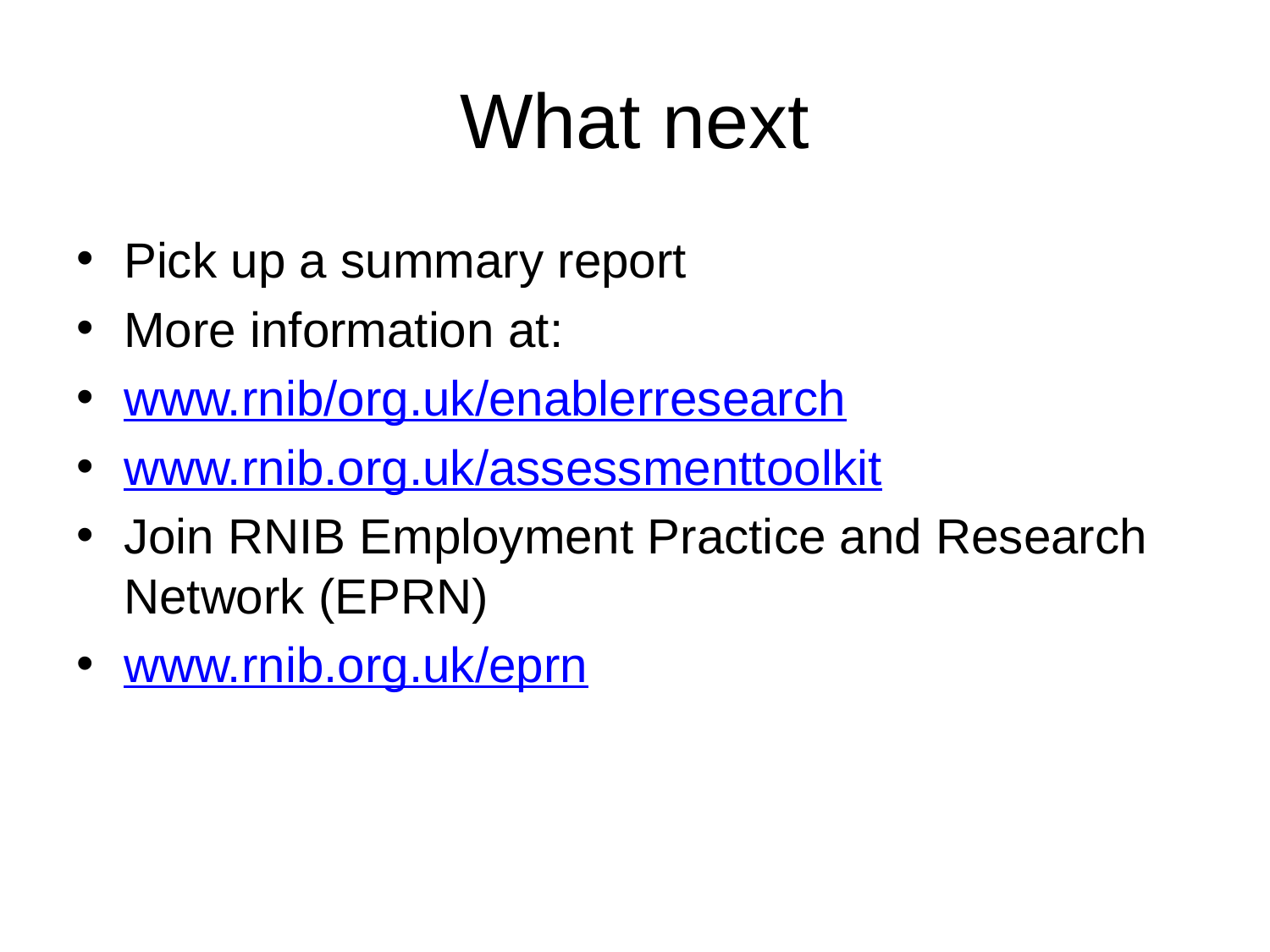

# What next
Pick up a summary report
More information at:
www.rnib/org.uk/enablerresearch
www.rnib.org.uk/assessmenttoolkit
Join RNIB Employment Practice and Research Network (EPRN)
www.rnib.org.uk/eprn